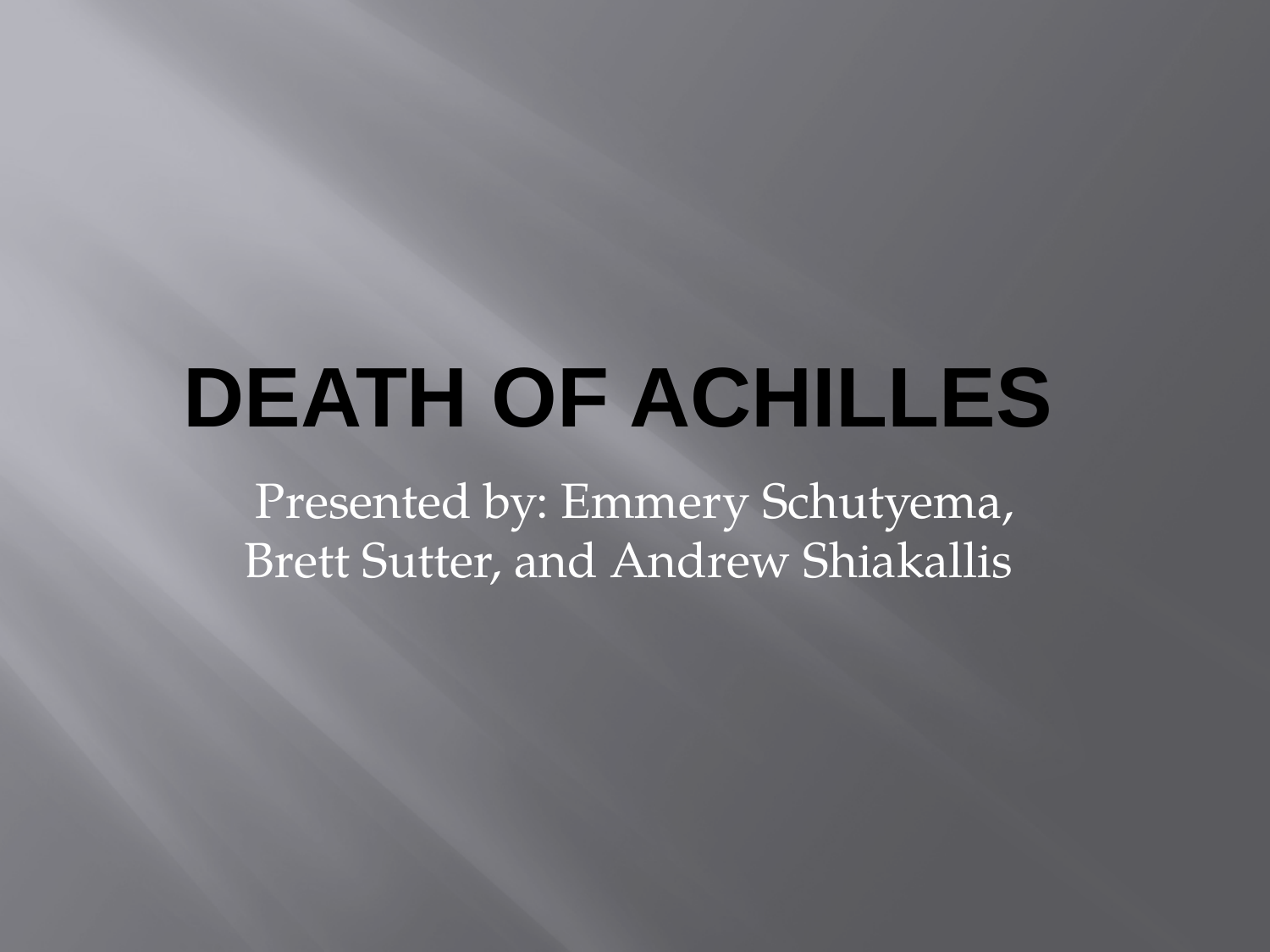

# Death OF Achilles
Presented by: Emmery Schutyema, Brett Sutter, and Andrew Shiakallis